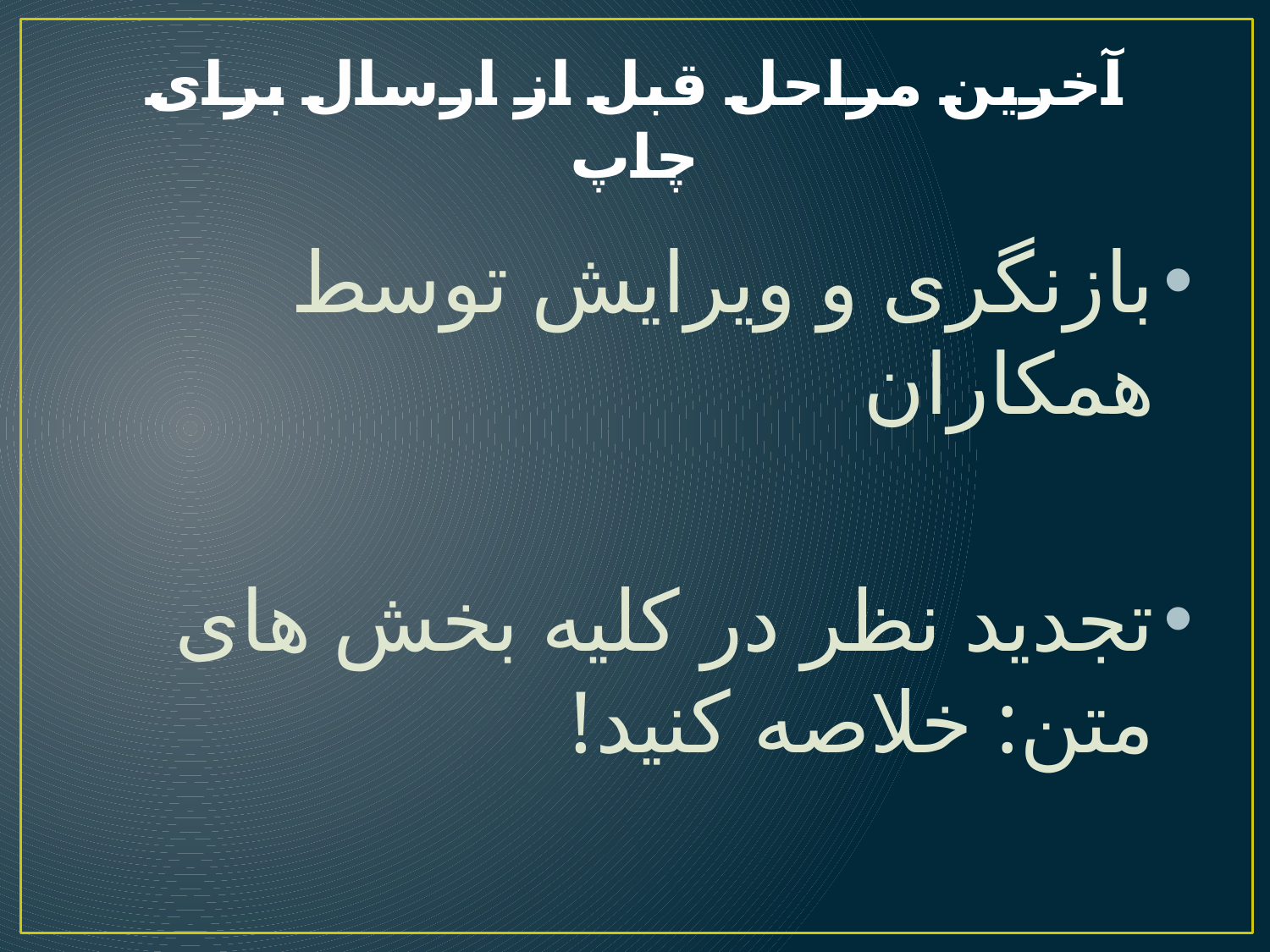

# آخرین مراحل قبل از ارسال برای چاپ
بازنگری و ویرایش توسط همکاران

تجدید نظر در کلیه بخش های متن: خلاصه کنید!